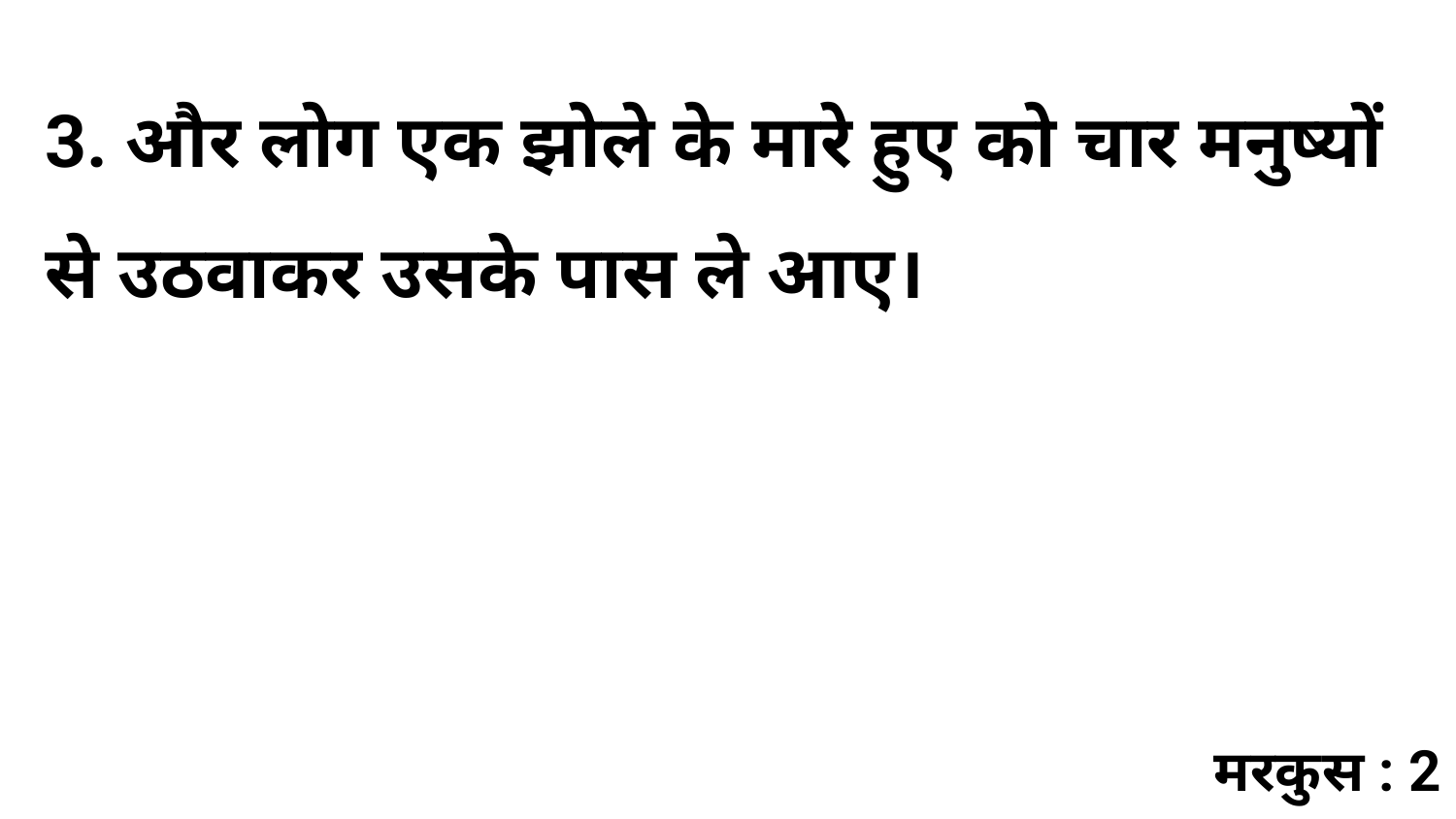

3. और लोग एक झोले के मारे हुए को चार मनुष्यों से उठवाकर उसके पास ले आए।
मरकुस : 2